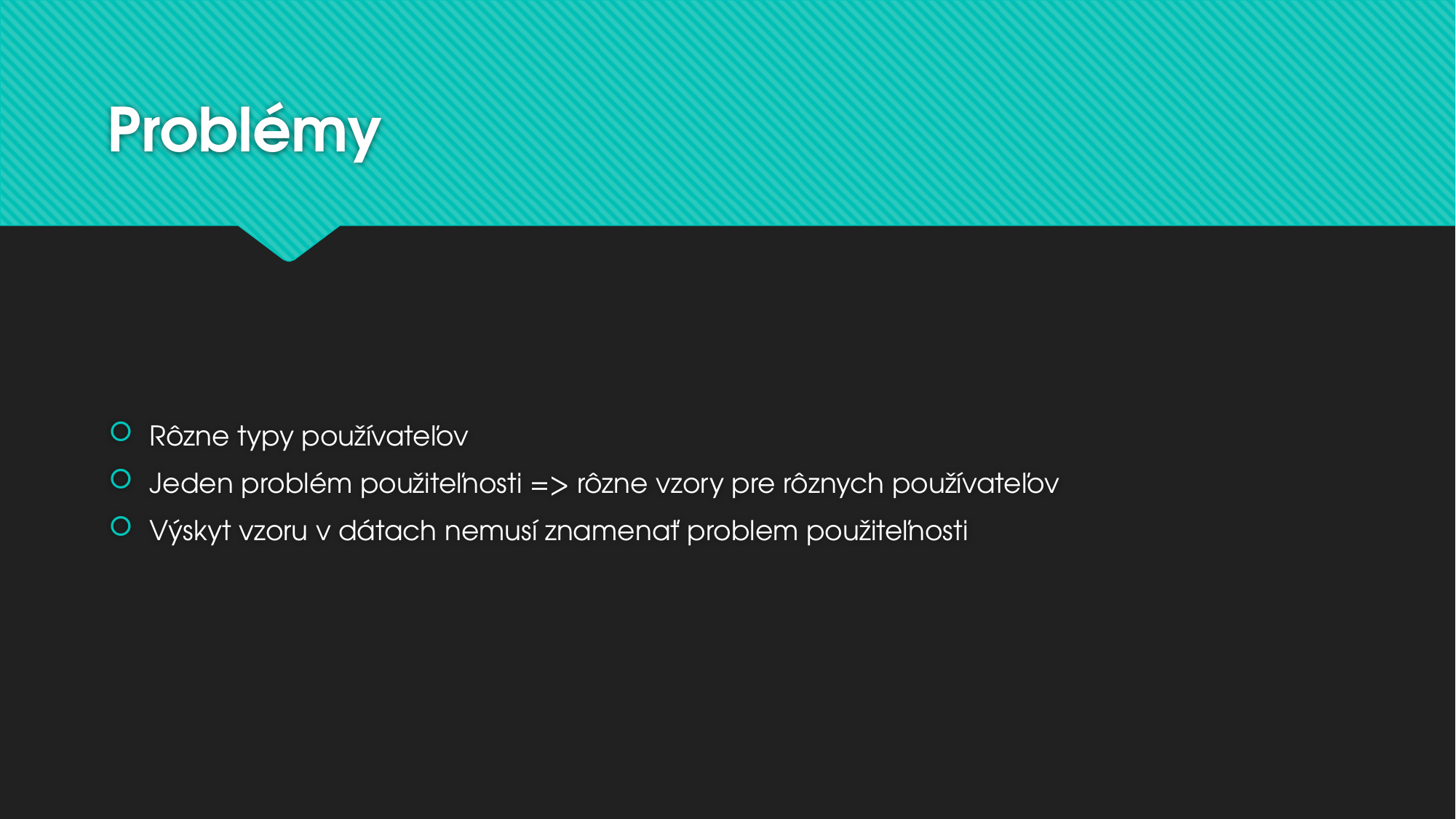

# Problémy
Rôzne typy používateľov
Jeden problém použiteľnosti => rôzne vzory pre rôznych používateľov
Výskyt vzoru v dátach nemusí znamenať problem použiteľnosti